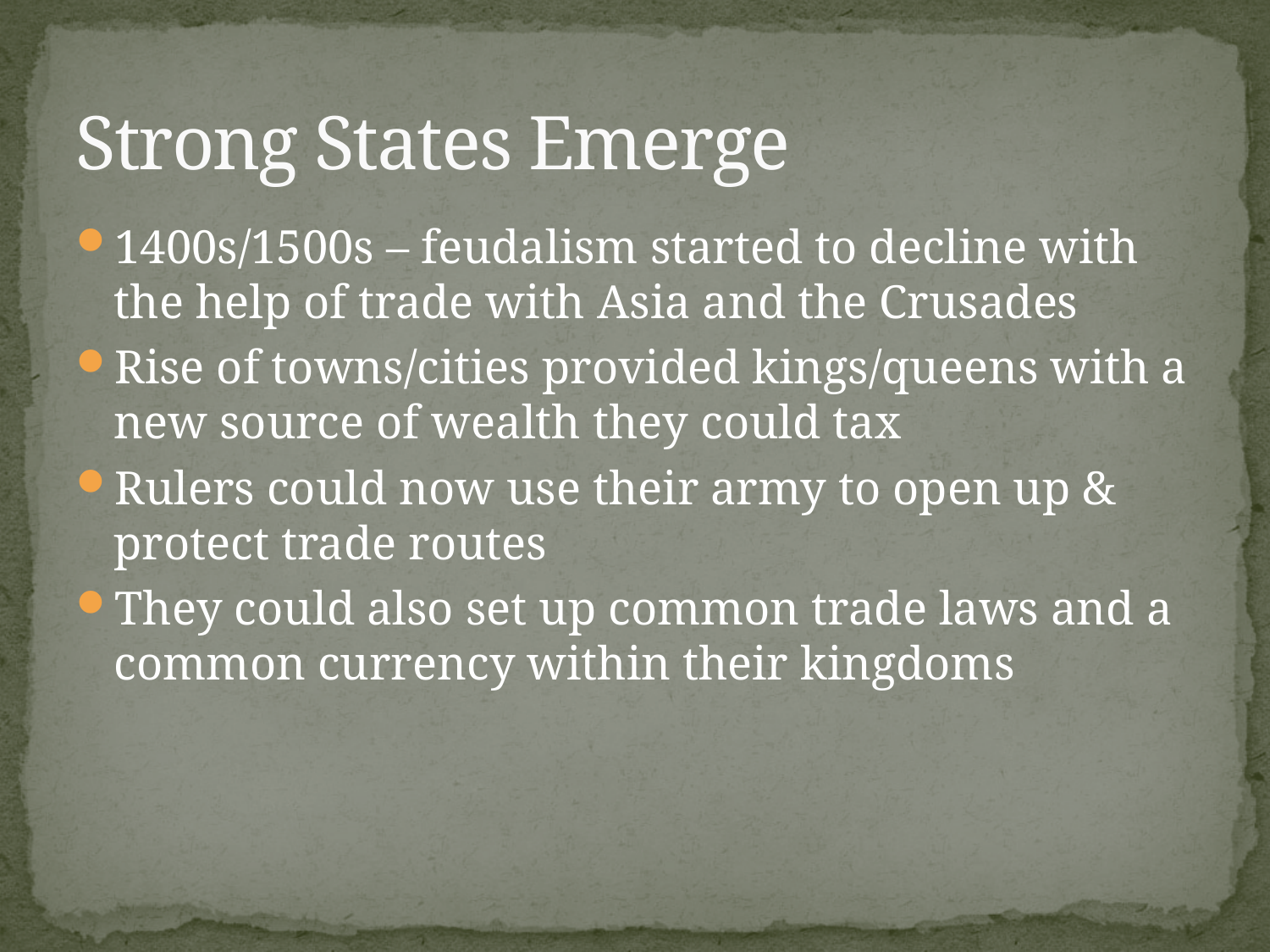

# Strong States Emerge
1400s/1500s – feudalism started to decline with the help of trade with Asia and the Crusades
Rise of towns/cities provided kings/queens with a new source of wealth they could tax
Rulers could now use their army to open up & protect trade routes
They could also set up common trade laws and a common currency within their kingdoms